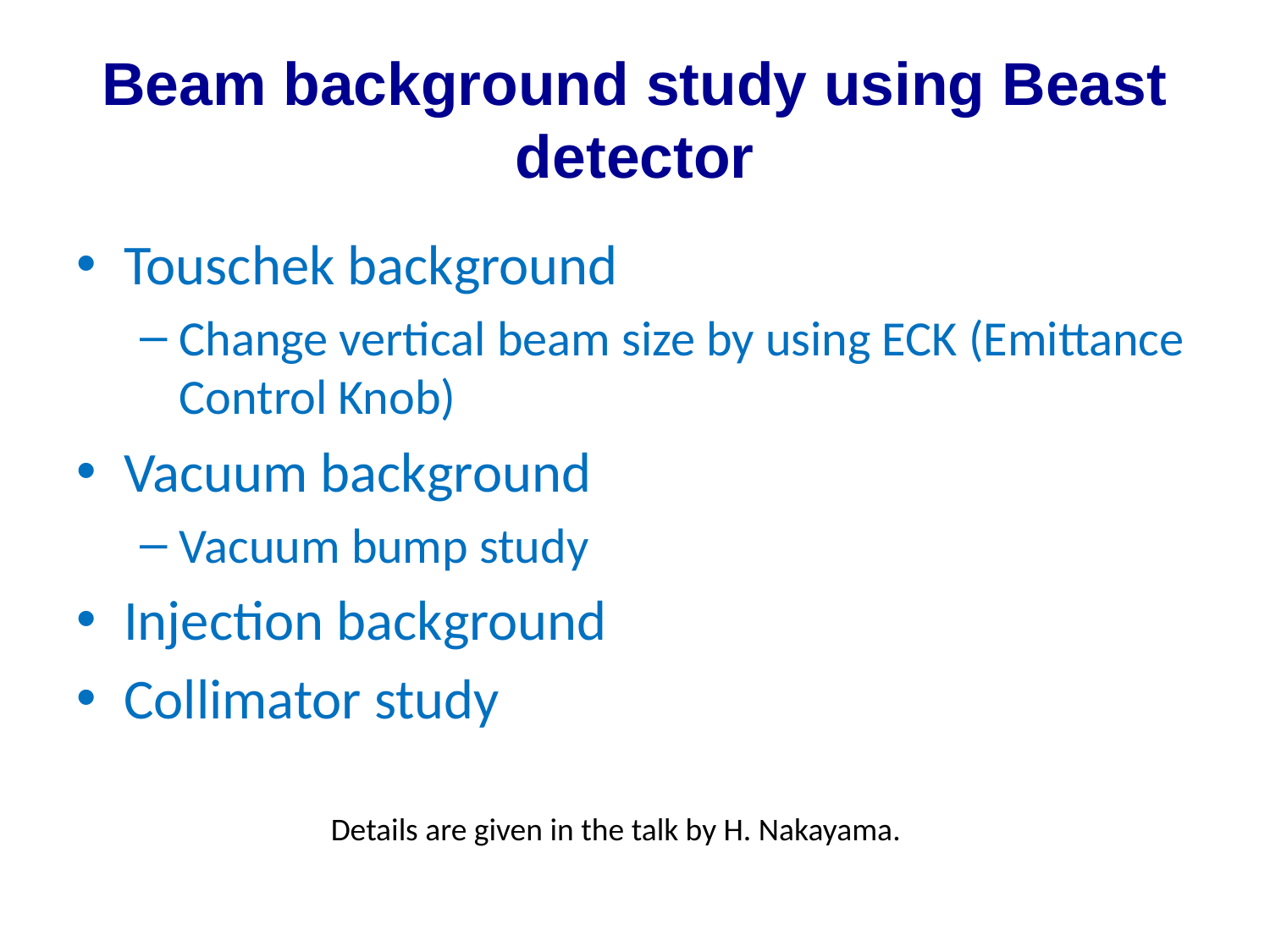

# Beam background study using Beast detector
Touschek background
Change vertical beam size by using ECK (Emittance Control Knob)
Vacuum background
Vacuum bump study
Injection background
Collimator study
Details are given in the talk by H. Nakayama.